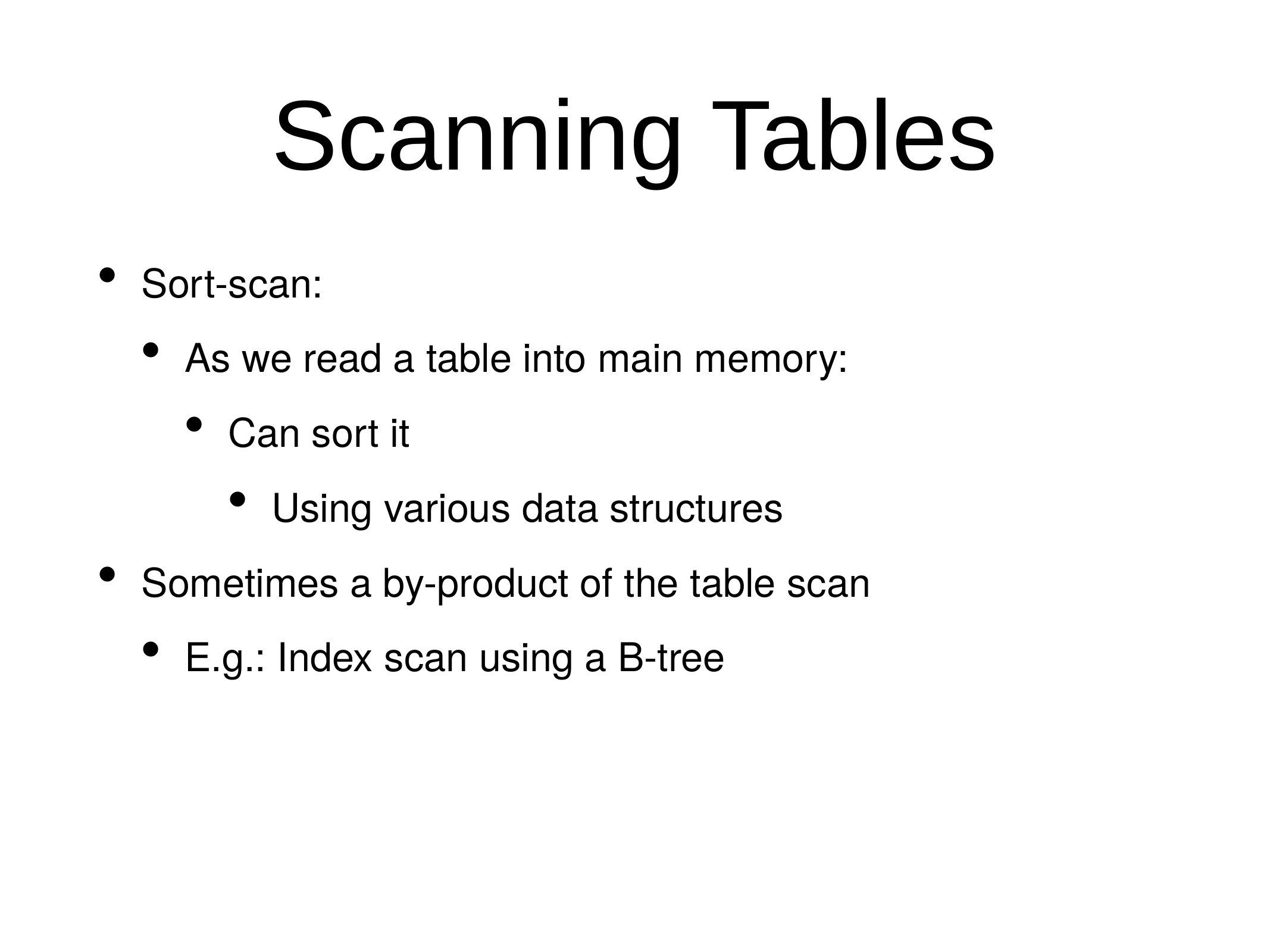

# Scanning Tables
Sort-scan:
As we read a table into main memory:
Can sort it
Using various data structures
Sometimes a by-product of the table scan
E.g.: Index scan using a B-tree